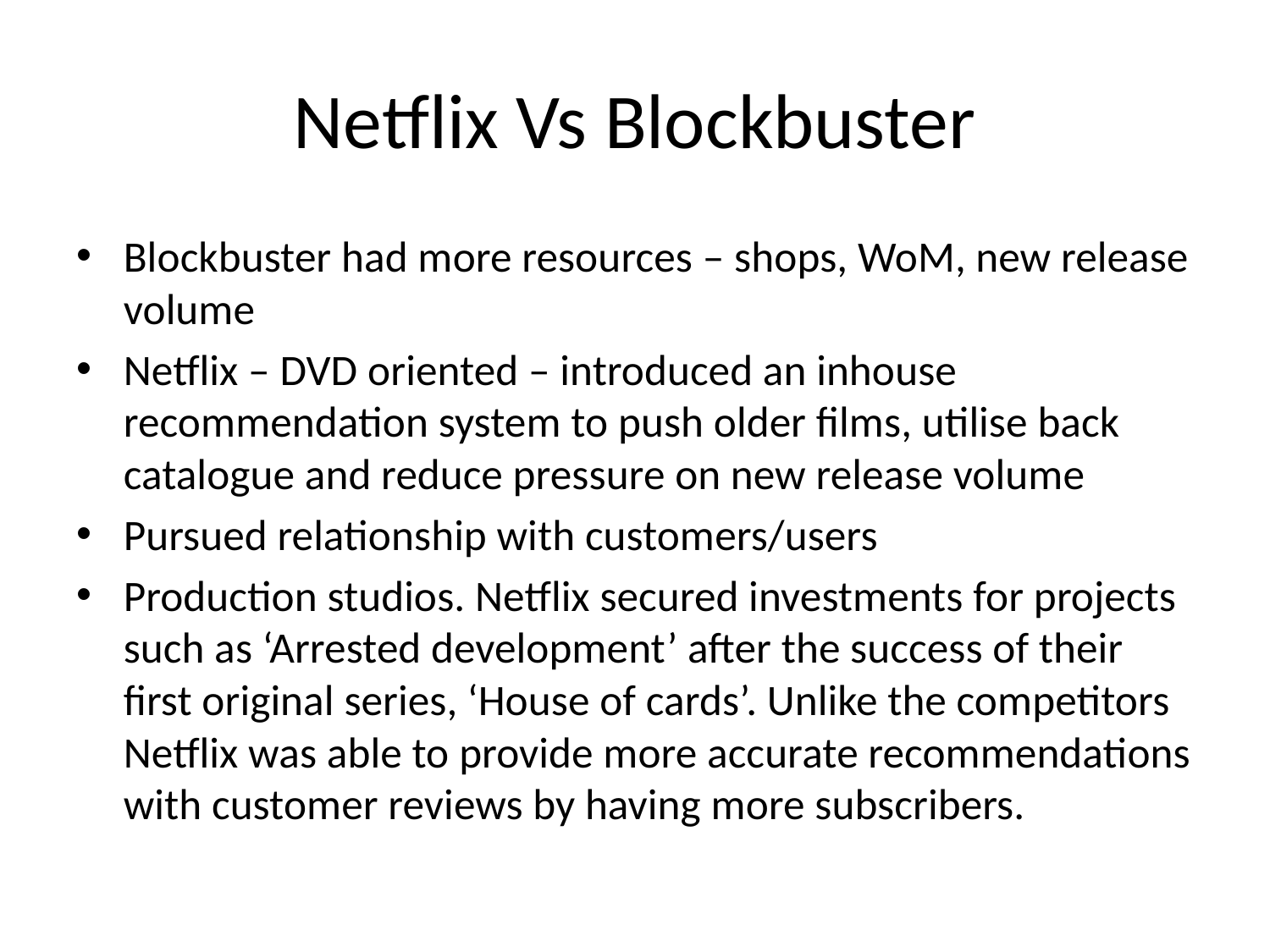

# Netflix Vs Blockbuster
Blockbuster had more resources – shops, WoM, new release volume
Netflix – DVD oriented – introduced an inhouse recommendation system to push older films, utilise back catalogue and reduce pressure on new release volume
Pursued relationship with customers/users
Production studios. Netflix secured investments for projects such as ‘Arrested development’ after the success of their first original series, ‘House of cards’. Unlike the competitors Netflix was able to provide more accurate recommendations with customer reviews by having more subscribers.